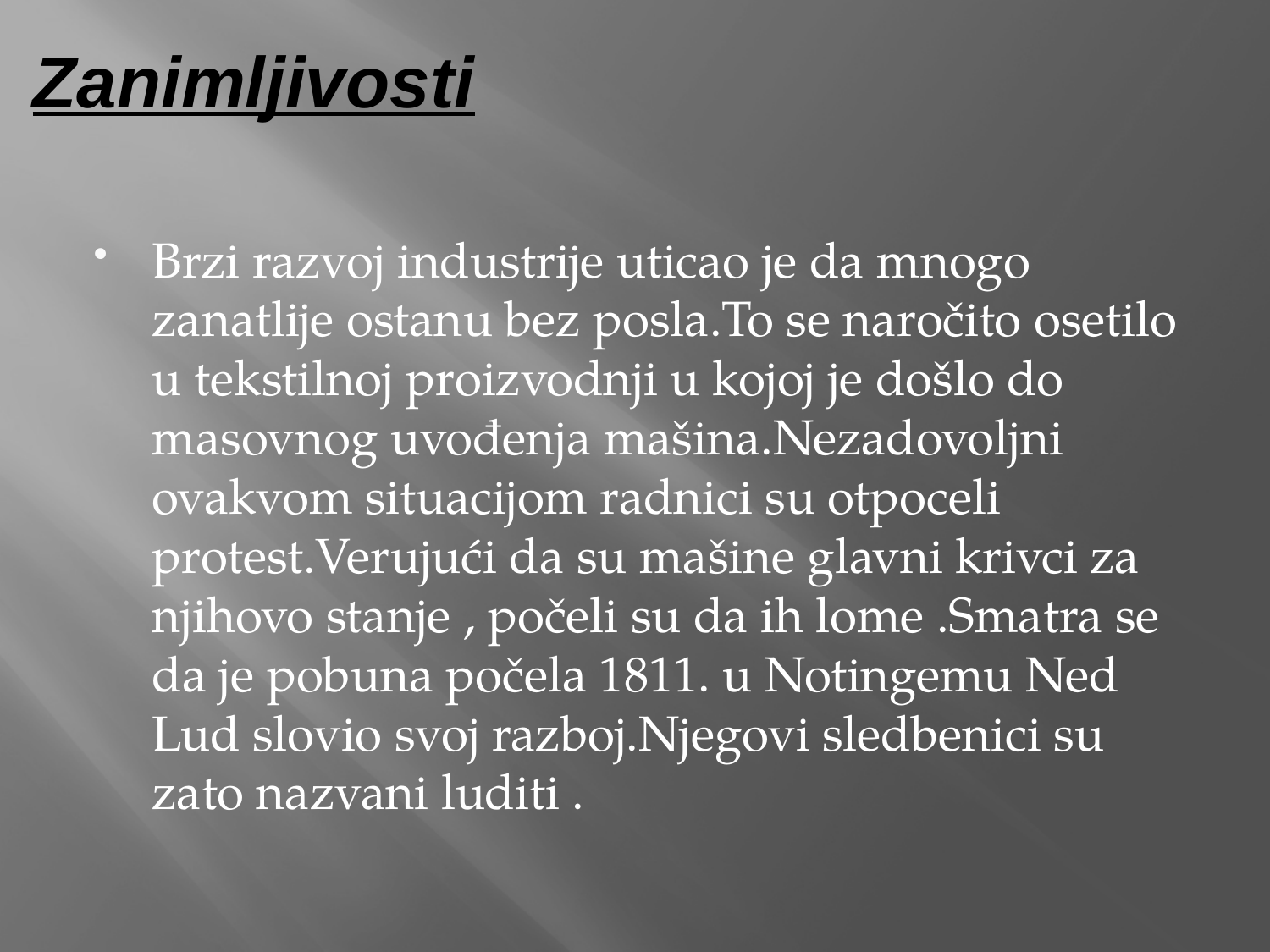

# Zanimljivosti

Brzi razvoj industrije uticao je da mnogo zanatlije ostanu bez posla.To se naročito osetilo u tekstilnoj proizvodnji u kojoj je došlo do masovnog uvođenja mašina.Nezadovoljni ovakvom situacijom radnici su otpoceli protest.Verujući da su mašine glavni krivci za njihovo stanje , počeli su da ih lome .Smatra se da je pobuna počela 1811. u Notingemu Ned Lud slovio svoj razboj.Njegovi sledbenici su zato nazvani luditi .